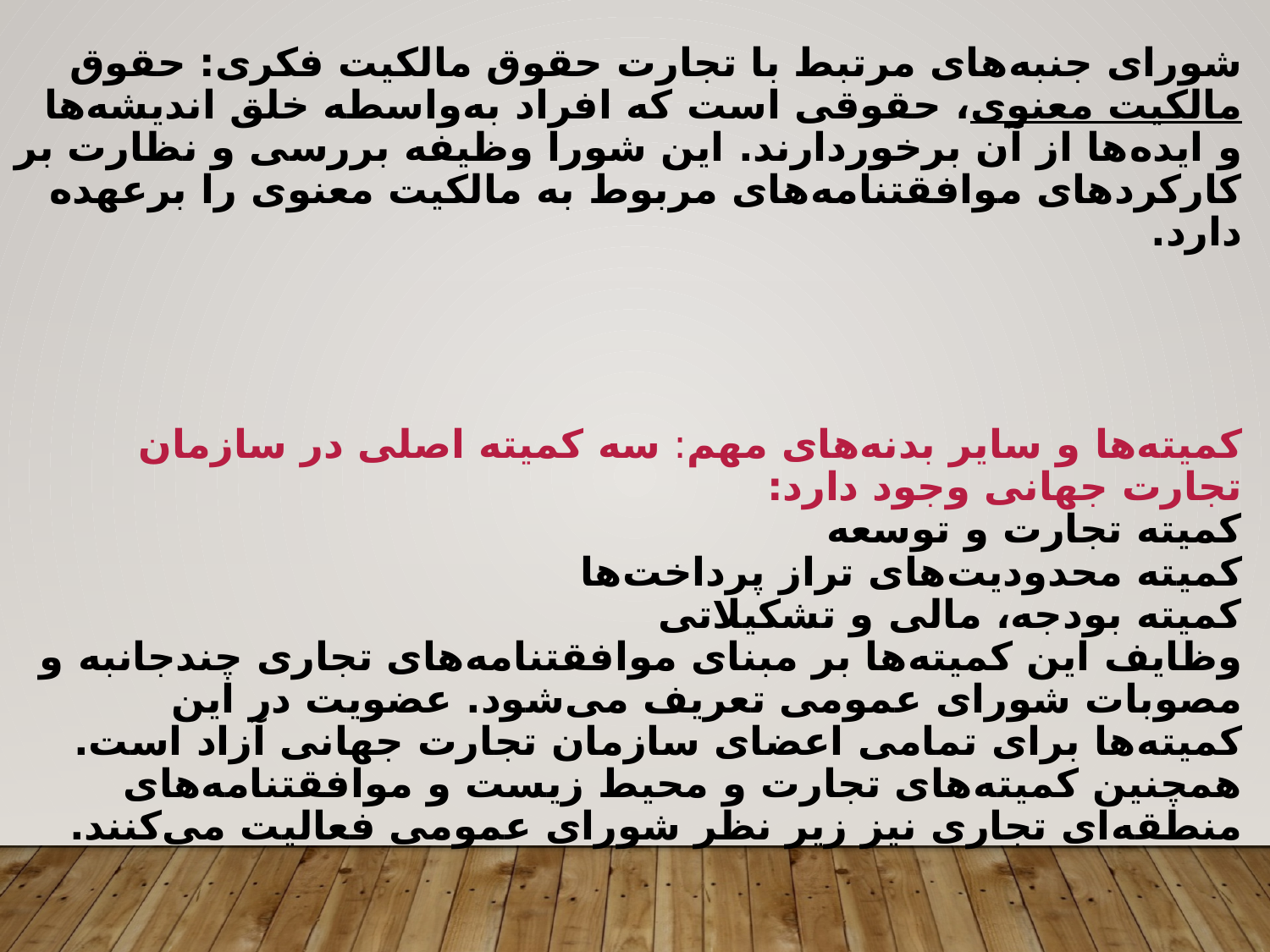

شورای جنبه‌های مرتبط با تجارت حقوق مالکیت فکری: حقوق مالکیت معنوی، حقوقی است که افراد به‌واسطه خلق اندیشه‌ها و ایده‌ها از آن برخوردارند. این شورا وظیفه بررسی و نظارت بر کارکردهای موافقتنامه‌های مربوط به مالکیت معنوی را برعهده دارد.
کمیته‌ها و سایر بدنه‌های مهم: سه کمیته اصلی در سازمان تجارت جهانی وجود دارد:
کمیته تجارت و توسعه
کمیته محدودیت‌های تراز پرداخت‌ها
کمیته بودجه، مالی و تشکیلاتی
وظایف این کمیته‌ها بر مبنای موافقتنامه‌های تجاری چندجانبه و مصوبات شورای عمومی تعریف می‌شود. عضویت در این کمیته‌ها برای تمامی اعضای سازمان تجارت جهانی آزاد است.
همچنین کمیته‌های تجارت و محیط زیست و موافقتنامه‌های منطقه‌ای تجاری نیز زیر نظر شورای عمومی فعالیت می‌کنند.